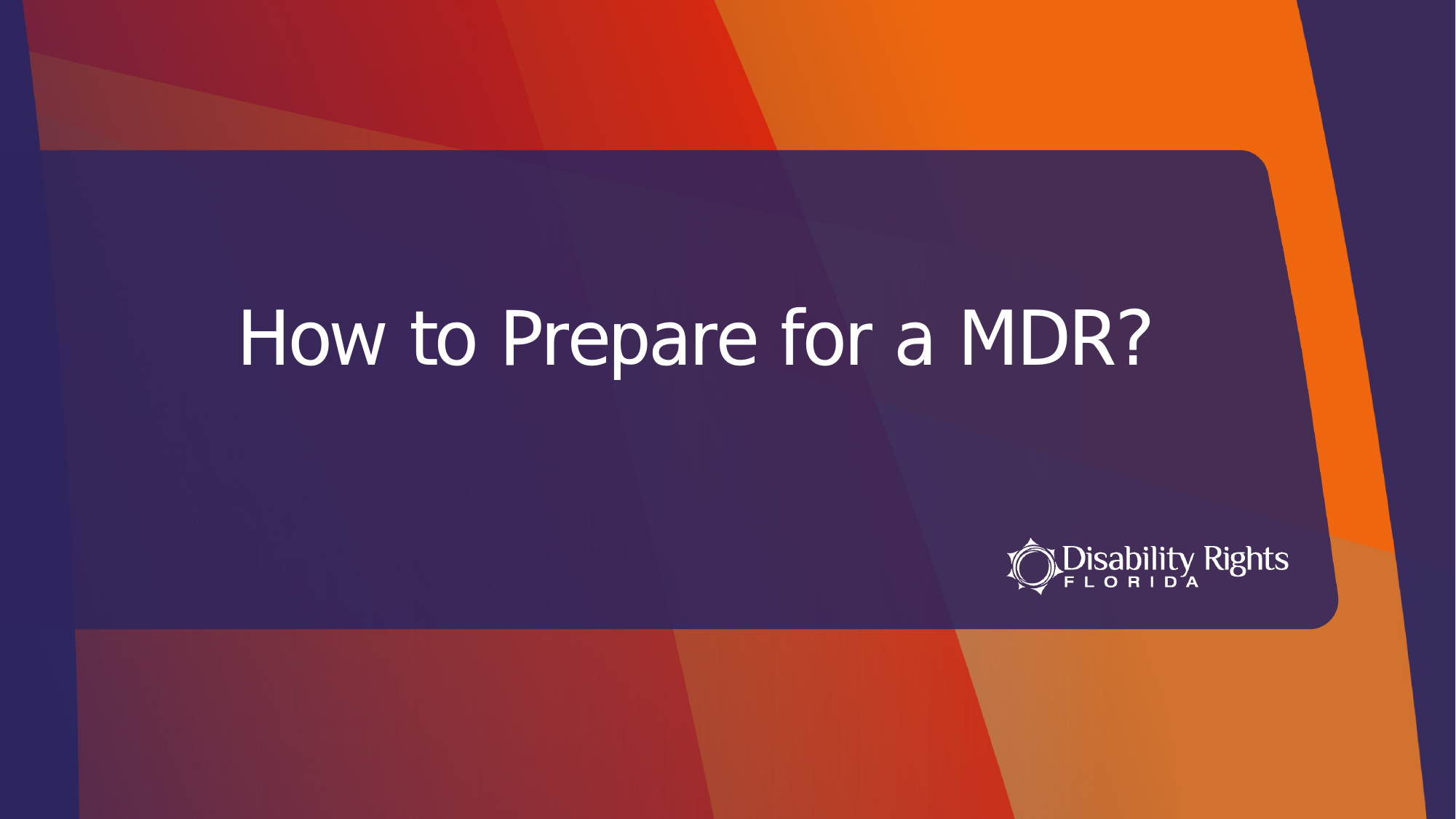

# How to Prepare for a MDR?